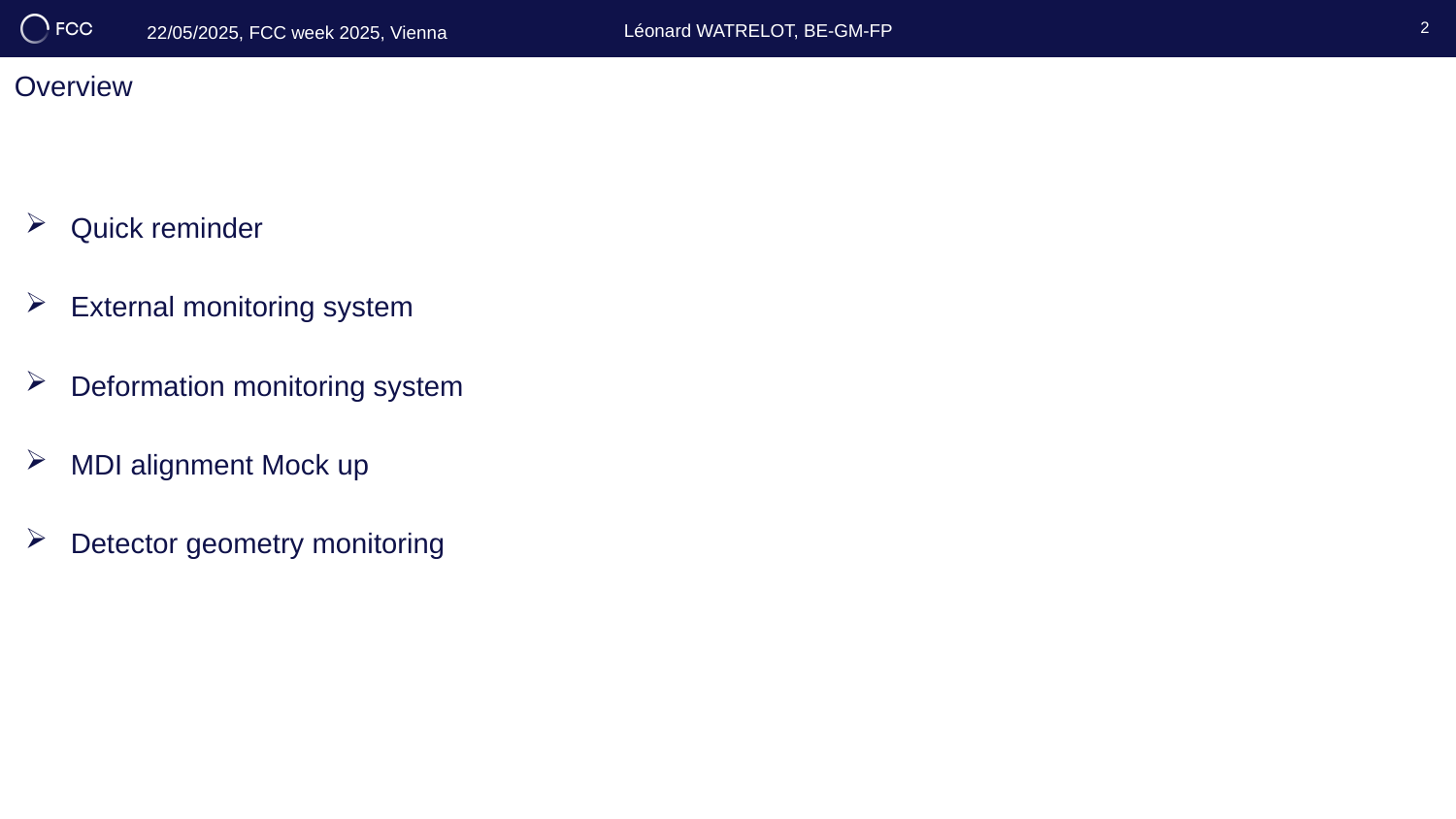

Léonard WATRELOT, BE-GM-FP
2
22/05/2025, FCC week 2025, Vienna
Overview
Quick reminder

External monitoring system

Deformation monitoring system

MDI alignment Mock up

Detector geometry monitoring